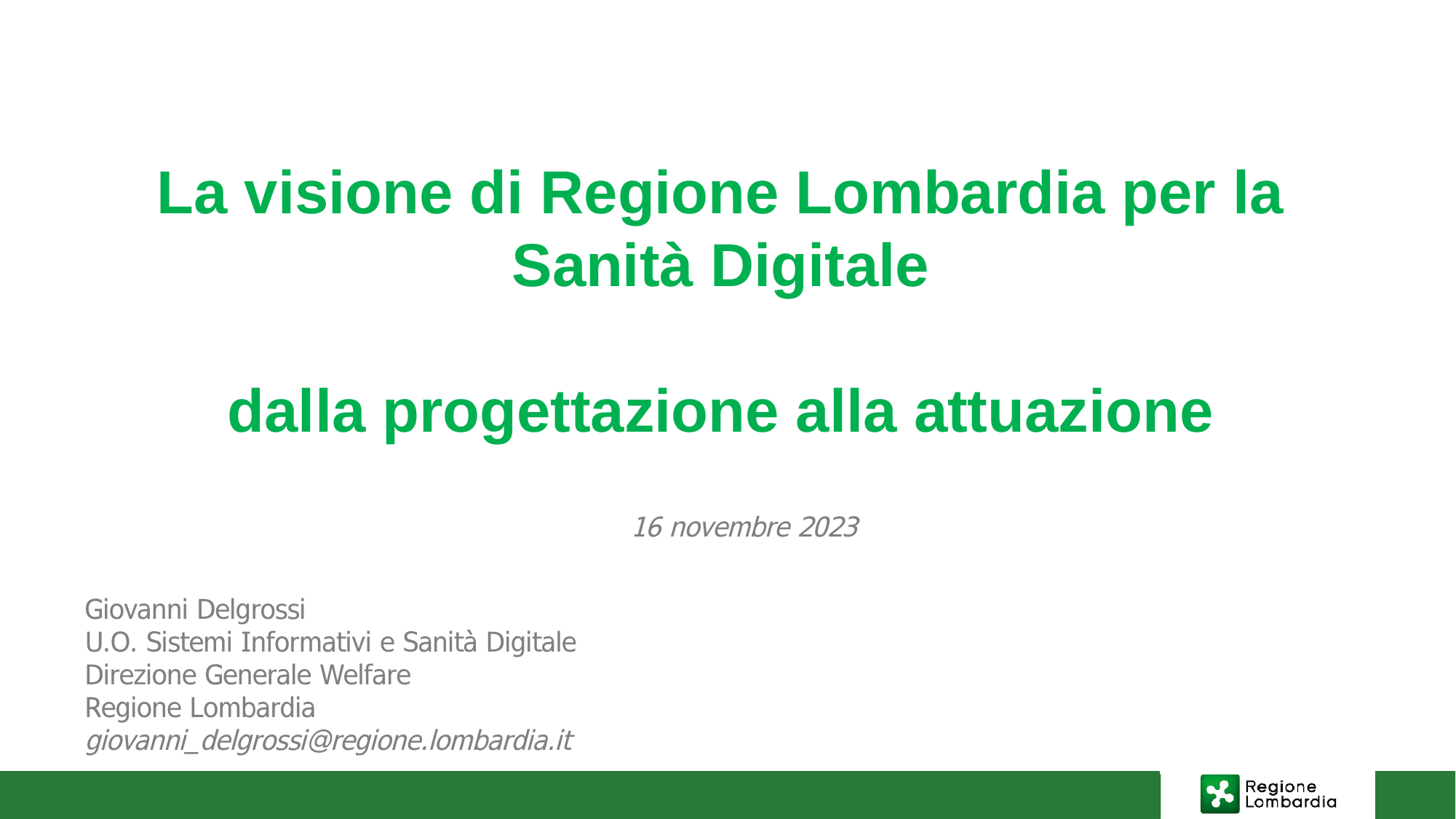

La visione di Regione Lombardia per la Sanità Digitale

dalla progettazione alla attuazione

					16 novembre 2023

Giovanni Delgrossi
U.O. Sistemi Informativi e Sanità Digitale
Direzione Generale Welfare
Regione Lombardia
giovanni_delgrossi@regione.lombardia.it